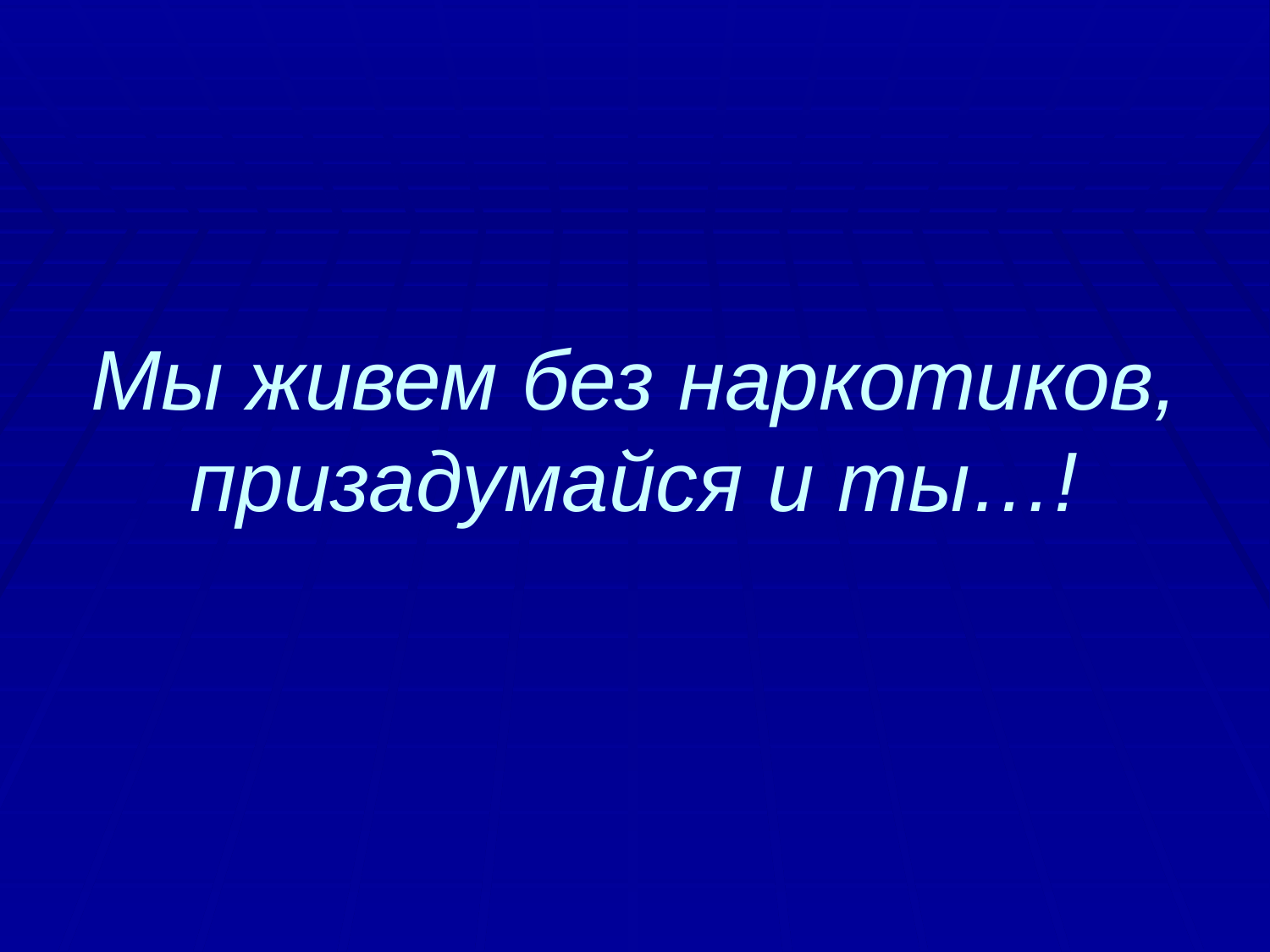

# Мы живем без наркотиков, призадумайся и ты…!